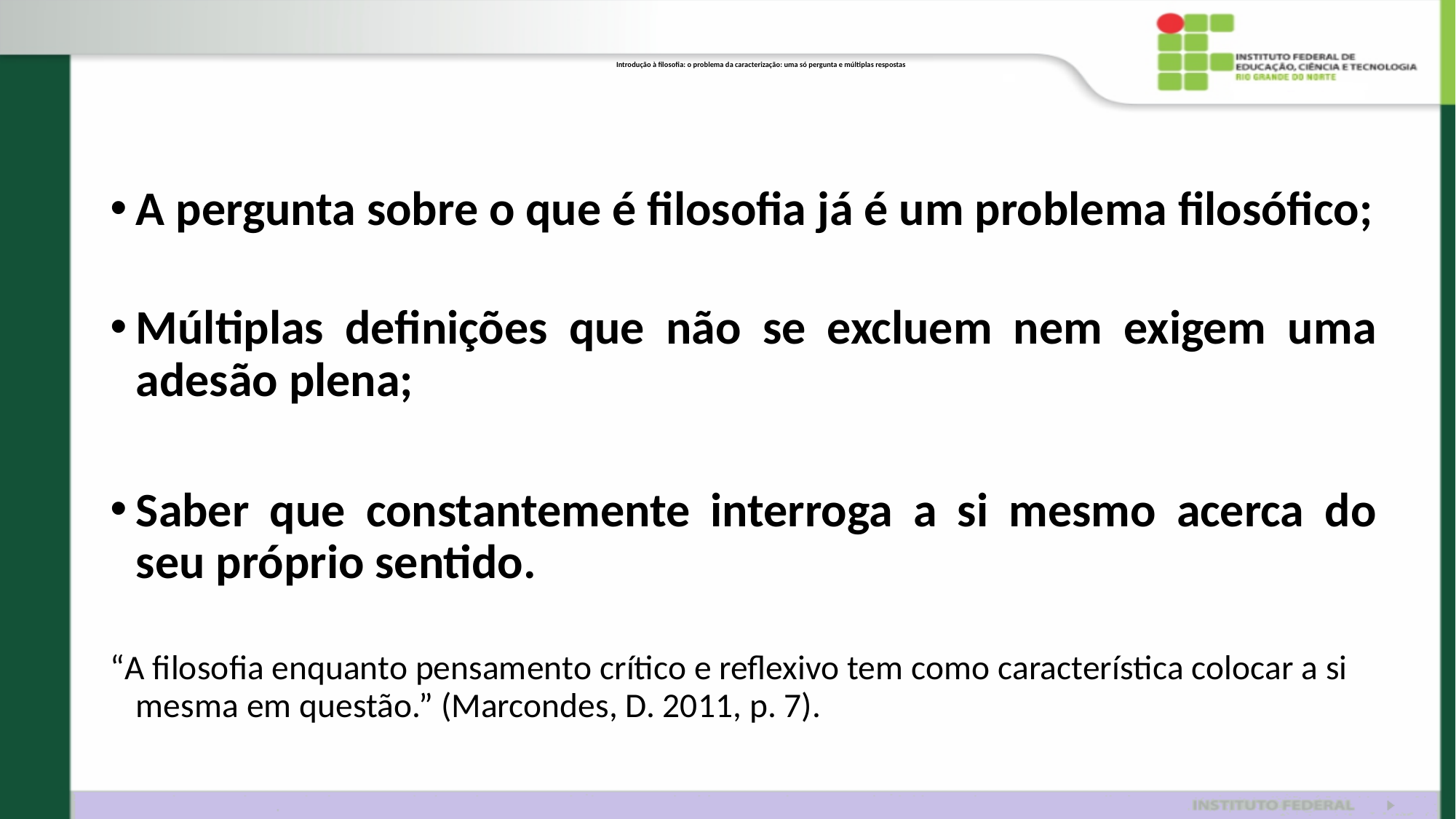

# Introdução à filosofia: o problema da caracterização: uma só pergunta e múltiplas respostas
A pergunta sobre o que é filosofia já é um problema filosófico;

Múltiplas definições que não se excluem nem exigem uma adesão plena;

Saber que constantemente interroga a si mesmo acerca do seu próprio sentido.

“A filosofia enquanto pensamento crítico e reflexivo tem como característica colocar a si mesma em questão.” (Marcondes, D. 2011, p. 7).